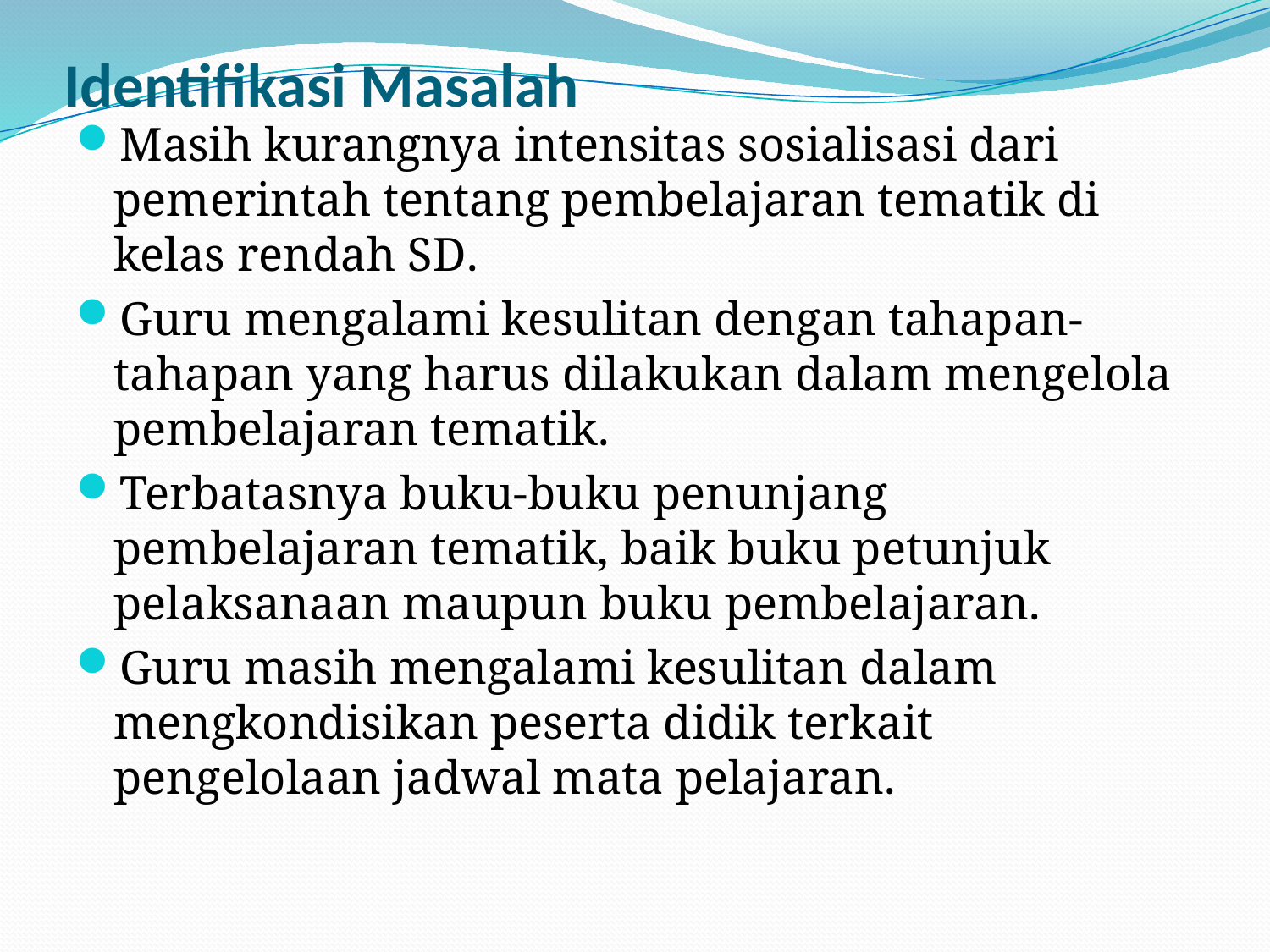

# Identifikasi Masalah
Masih kurangnya intensitas sosialisasi dari pemerintah tentang pembelajaran tematik di kelas rendah SD.
Guru mengalami kesulitan dengan tahapan-tahapan yang harus dilakukan dalam mengelola pembelajaran tematik.
Terbatasnya buku-buku penunjang pembelajaran tematik, baik buku petunjuk pelaksanaan maupun buku pembelajaran.
Guru masih mengalami kesulitan dalam mengkondisikan peserta didik terkait pengelolaan jadwal mata pelajaran.